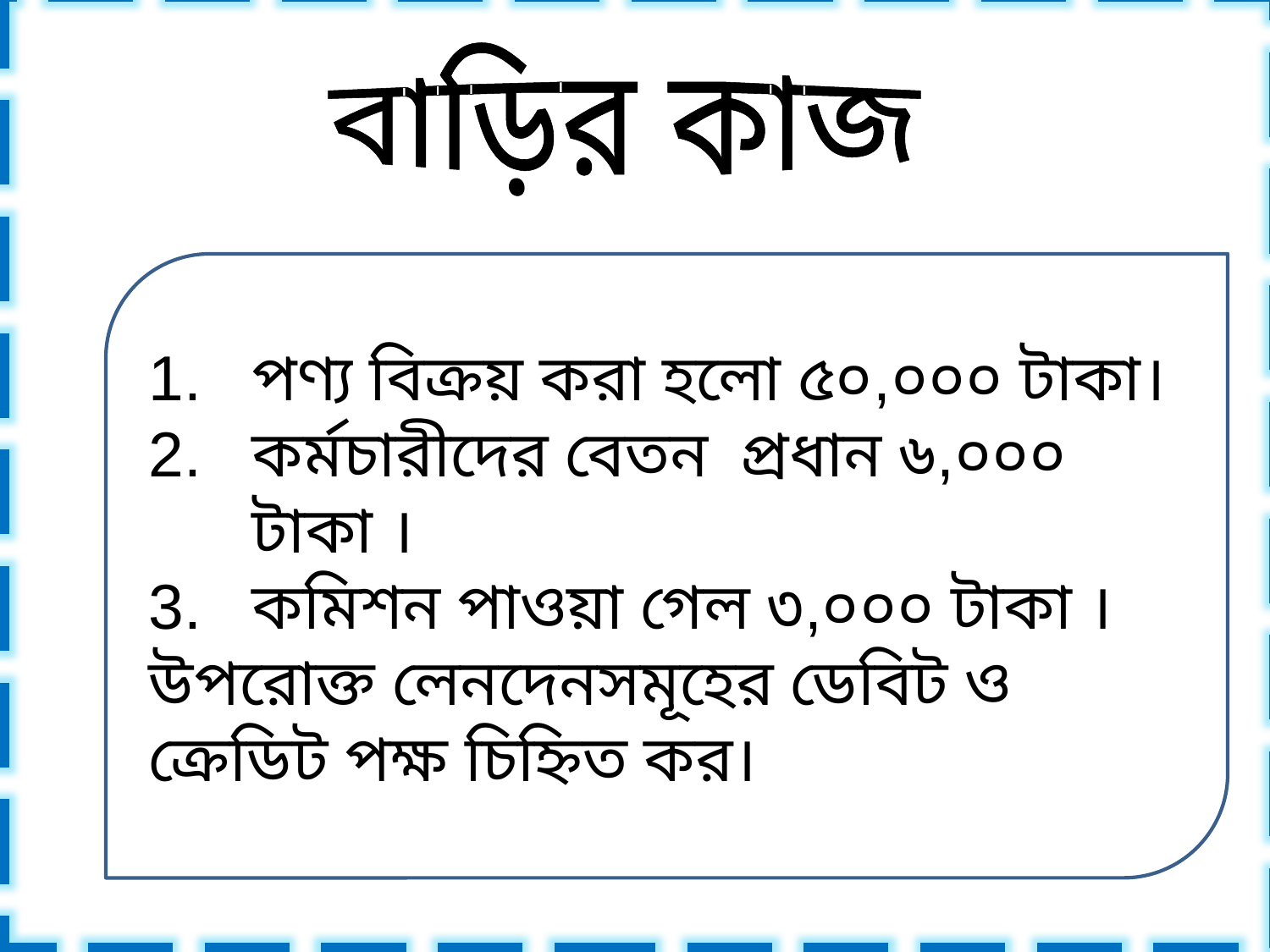

বাড়ির কাজ
পণ্য বিক্রয় করা হলো ৫০,০০০ টাকা।
কর্মচারীদের বেতন  প্রধান ৬,০০০ টাকা ।
কমিশন পাওয়া গেল ৩,০০০ টাকা ।
উপরোক্ত লেনদেনসমূহের ডেবিট ও ক্রেডিট পক্ষ চিহ্নিত কর।